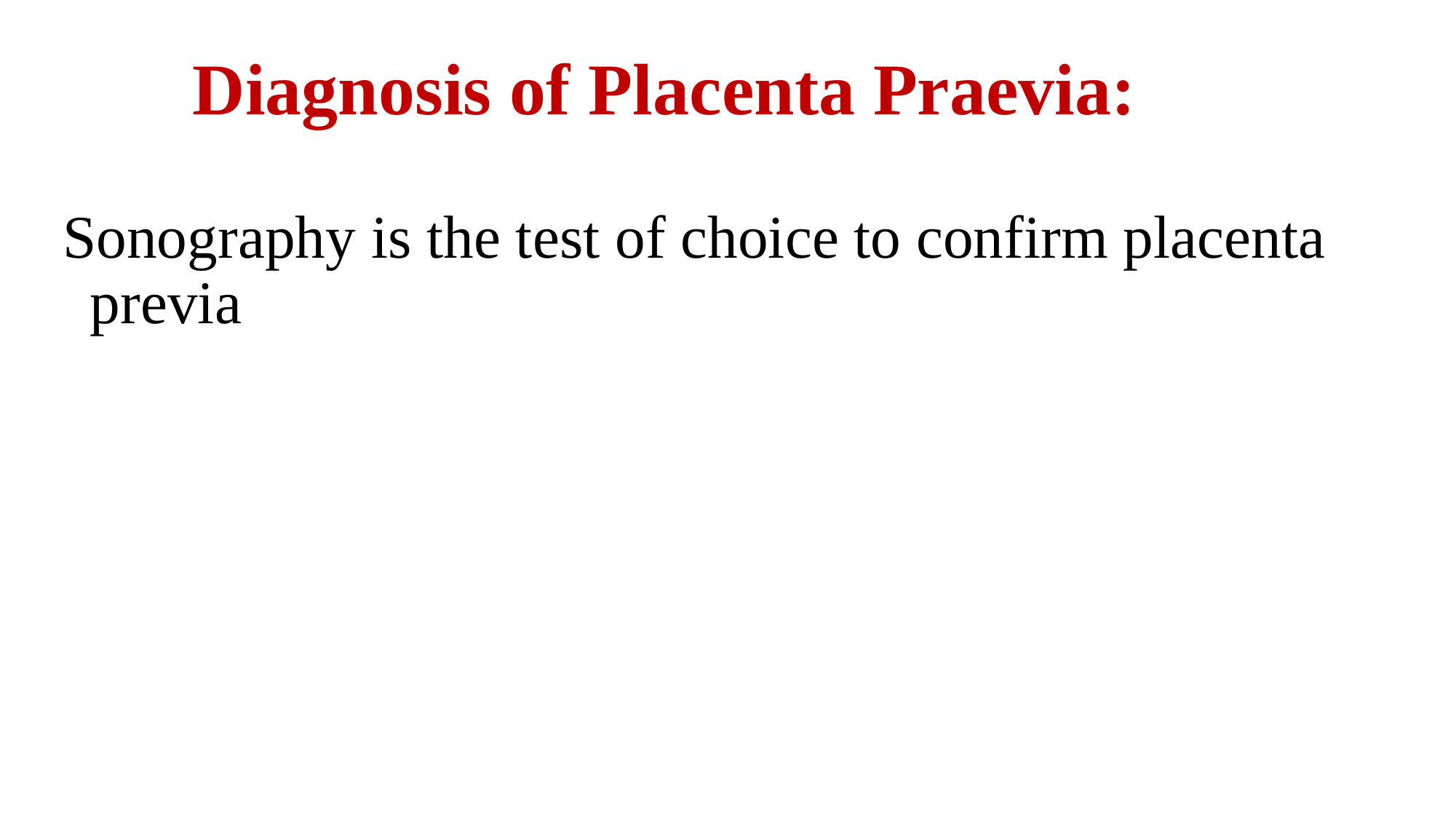

# Diagnosis of Placenta Praevia:
Sonography is the test of choice to confirm placenta previa